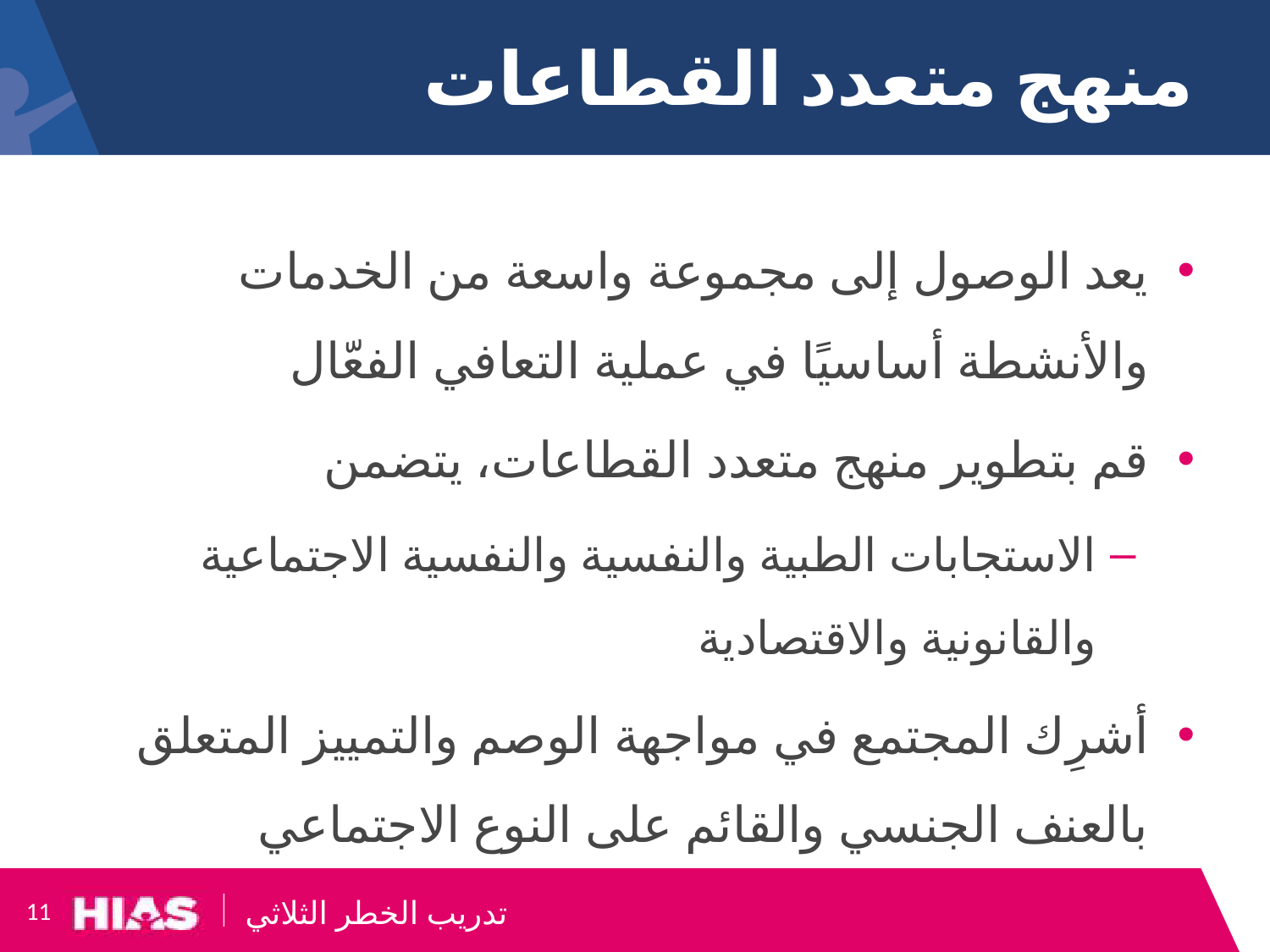

# منهج متعدد القطاعات
يعد الوصول إلى مجموعة واسعة من الخدمات والأنشطة أساسيًا في عملية التعافي الفعّال
قم بتطوير منهج متعدد القطاعات، يتضمن
الاستجابات الطبية والنفسية والنفسية الاجتماعية والقانونية والاقتصادية
أشرِك المجتمع في مواجهة الوصم والتمييز المتعلق بالعنف الجنسي والقائم على النوع الاجتماعي